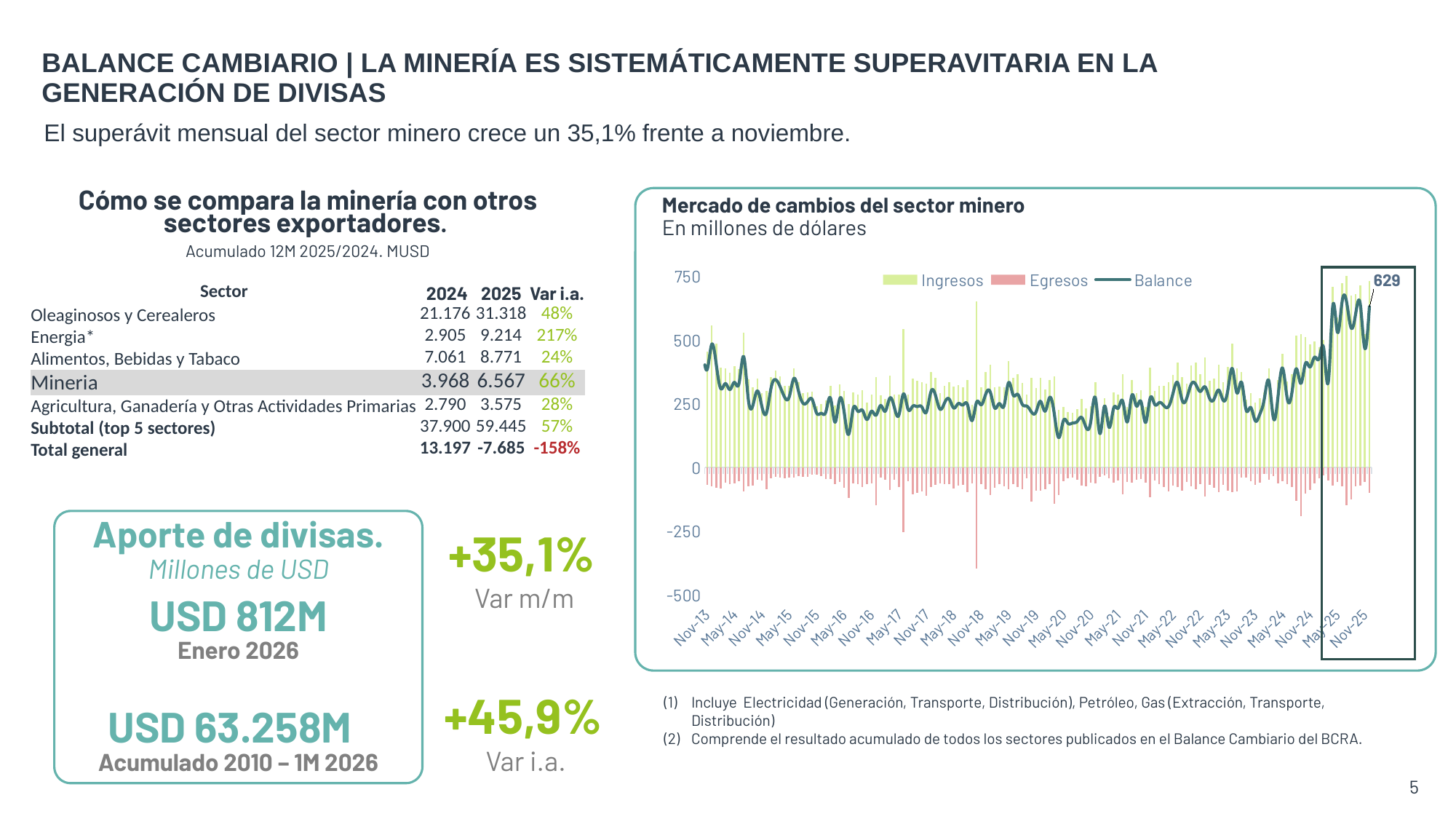

BALANCE CAMBIARIO | LA MINERÍA ES SISTEMÁTICAMENTE SUPERAVITARIA EN LA GENERACIÓN DE DIVISAS

El superávit mensual del sector minero crece un 35,1% frente a noviembre.
Cómo se compara la minería con otros sectores exportadores.
Acumulado 12M 2025/2024. MUSD

Mercado de cambios del sector minero
En millones de dólares

### Chart

| Category | Ingresos | Egresos | Balance |
|---|---|---|---|
| 37622 | 24.790775 | -2.741535 | 22.04924 |
| 37653 | 21.0229218293 | -1.9348039309999998 | 19.0881178983 |
| 37681 | 20.8653243209 | -2.9442884771 | 17.921035843800002 |
| 37712 | 33.9105630013 | -3.8920766751 | 30.018486326199998 |
| 37742 | 31.931552175700002 | -3.4760600244999993 | 28.4554921512 |
| 37773 | 34.8411639813 | -2.702525989 | 32.1386379923 |
| 37803 | 31.530512617 | -2.4761730209999997 | 29.054339596 |
| 37834 | 23.870281984899997 | -5.065897281500001 | 18.804384703399997 |
| 37865 | 14.099171679200001 | -3.3284904322 | 10.770681247 |
| 37895 | 33.9803203632 | -12.2176296591 | 21.762690704100002 |
| 37926 | 25.384994973999998 | -5.267650908099999 | 20.1173440659 |
| 37956 | 44.3213135762 | -16.457753679 | 27.8635598972 |
| 37987 | 52.280913993599995 | -9.3300067797 | 42.950907213899995 |
| 38018 | 48.491024276599994 | -15.771759559800001 | 32.71926471679999 |
| 38047 | 48.3525360758 | -8.409520650600001 | 39.9430154252 |
| 38078 | 55.3756959789 | -9.263066353700001 | 46.1126296252 |
| 38108 | 64.7803324247 | -15.6263233355 | 49.1540090892 |
| 38139 | 58.9756206113 | -8.632739821000001 | 50.3428807903 |
| 38169 | 52.804382671300004 | -4.8961542842 | 47.9082283871 |
| 38200 | 47.4826933697 | -3.7111417223 | 43.7715516474 |
| 38231 | 56.6398168424 | -6.3386309124 | 50.30118593 |
| 38261 | 44.8172147228 | -5.2907060406 | 39.5265086822 |
| 38292 | 52.9037662061 | -7.4414809476 | 45.4622852585 |
| 38322 | 56.3982030858 | -4.6652985423999995 | 51.7329045434 |
| 38353 | 59.855786634000005 | -5.4457461411 | 54.4100404929 |
| 38384 | 47.3505180036 | -6.7150848273 | 40.6354331763 |
| 38412 | 56.443166084299996 | -4.604104223799999 | 51.839061860499996 |
| 38443 | 50.0528311108 | -7.0114549256 | 43.0413761852 |
| 38473 | 168.4115750573 | -7.109172508 | 161.3024025493 |
| 38504 | 82.294563717 | -4.394633754799999 | 77.8999299622 |
| 38534 | 79.41346325580001 | -6.3464343893 | 73.06702886650001 |
| 38565 | 75.8014451553 | -5.8977796936999995 | 69.9036654616 |
| 38596 | 75.4033401275 | -35.349788874299996 | 40.053551253200006 |
| 38626 | 71.795449059 | -5.2041592491 | 66.5912898099 |
| 38657 | 83.0940297763 | -11.213037765700001 | 71.88099201060001 |
| 38687 | 83.17327225999999 | -5.644293351 | 77.52897890899999 |
| 38718 | 92.08991731050001 | -8.058506390999998 | 84.03141091950002 |
| 38749 | 69.933269367 | -6.7842630334 | 63.14900633359999 |
| 38777 | 95.6192529909 | -10.3960029153 | 85.22325007559999 |
| 38808 | 93.4445113626 | -6.8019763950000005 | 86.6425349676 |
| 38838 | 152.471966309 | -8.695214345999998 | 143.776751963 |
| 38869 | 102.4958458812 | -7.771205096299999 | 94.7246407849 |
| 38899 | 112.9920694649 | -16.4649128428 | 96.5271566221 |
| 38930 | 143.34087047740002 | -21.2800927051 | 122.06077777230001 |
| 38961 | 83.7854879186 | -20.5133683289 | 63.2721195897 |
| 38991 | 124.65169681820001 | -15.5918575972 | 109.059839221 |
| 39022 | 140.7775011592 | -16.414122061900002 | 124.3633790973 |
| 39052 | 137.08571192649998 | -17.3443463698 | 119.74136555669998 |
| 39083 | 121.6782014749 | -8.7728870843 | 112.90531439060001 |
| 39114 | 119.2435034455 | -14.829647716 | 104.4138557295 |
| 39142 | 119.1756387961 | -16.143054877799997 | 103.0325839183 |
| 39173 | 162.9903190312 | -15.2949683596 | 147.69535067159998 |
| 39203 | 324.8695072094 | -18.5266954991 | 306.3428117103 |
| 39234 | 217.60384717310004 | -20.928451336099997 | 196.67539583700005 |
| 39264 | 136.6329493804 | -13.775276440999999 | 122.85767293939999 |
| 39295 | 227.8922364913 | -29.464849583 | 198.4273869083 |
| 39326 | 150.98015380989997 | -23.6052256699 | 127.37492813999998 |
| 39356 | 195.07093483309998 | -26.132015553 | 168.93891928009998 |
| 39387 | 207.04897982890003 | -19.295911267999998 | 187.75306856090003 |
| 39417 | 197.19806656999998 | -23.87602772 | 173.32203884999998 |
| 39448 | 241.21849769 | -15.42248309 | 225.79601459999998 |
| 39479 | 210.55299284 | -18.00528957 | 192.54770327 |
| 39508 | 191.76072638999997 | -15.38177581 | 176.37895057999998 |
| 39539 | 220.3285561 | -24.41103441 | 195.91752169 |
| 39569 | 225.42706230000002 | -33.58102787999999 | 191.84603442000002 |
| 39600 | 210.07071166 | -23.78955911 | 186.28115255 |
| 39630 | 241.51926726999994 | -21.86866272 | 219.65060454999994 |
| 39661 | 250.87923733000002 | -13.363118489999998 | 237.51611884000002 |
| 39692 | 208.87960527 | -18.231237359999998 | 190.64836791000002 |
| 39722 | 217.05305567 | -18.314536420000003 | 198.73851925 |
| 39753 | 218.55939779 | -15.713641489999999 | 202.8457563 |
| 39783 | 262.4187660300001 | -16.8455232 | 245.57324283000008 |
| 39814 | 158.31355892000002 | -16.05992581 | 142.25363311 |
| 39845 | 169.93814819000002 | -21.19073327 | 148.74741492 |
| 39873 | 188.95576747 | -11.60686584 | 177.34890163 |
| 39904 | 156.43714577 | -20.047013479999997 | 136.39013229 |
| 39934 | 159.97088526000002 | -20.38707765 | 139.58380761 |
| 39965 | 141.5672857 | -17.95071978 | 123.61656592000001 |
| 39995 | 198.46847800999998 | -17.858515130000004 | 180.60996287999998 |
| 40026 | 189.80101731 | -19.18607491 | 170.6149424 |
| 40057 | 177.88299204000003 | -13.576863359999999 | 164.30612868000003 |
| 40087 | 168.31278655999998 | -17.51782758 | 150.79495898 |
| 40118 | 203.57078572999998 | -17.748244259999996 | 185.82254146999998 |
| 40148 | 210.14227947 | -15.706784879999999 | 194.43549459000002 |
| 40179 | 222.67880960999997 | -18.731462309999998 | 203.9473473 |
| 40210 | 195.98273715000002 | -19.885171070000002 | 176.09756608 |
| 40238 | 225.13639380999996 | -19.13044741 | 206.00594639999997 |
| 40269 | 233.23702481 | -22.546709370000002 | 210.69031544 |
| 40299 | 294.66209220999997 | -20.72502552 | 273.93706669 |
| 40330 | 292.92094499 | -19.63616613 | 273.28477886 |
| 40360 | 233.74202341000003 | -19.07734212 | 214.66468129000003 |
| 40391 | 330.99780821999997 | -25.4641222 | 305.53368601999995 |
| 40422 | 276.44279214 | -17.236557960000003 | 259.20623417999997 |
| 40452 | 365.12403364 | -23.40126325 | 341.72277039 |
| 40483 | 285.74670226999996 | -14.833785820000001 | 270.91291644999995 |
| 40513 | 365.78811275 | -30.80975316 | 334.97835958999997 |
| 40544 | 303.44061844 | -14.00132081 | 289.43929763 |
| 40575 | 363.11777595999996 | -19.25295049 | 343.86482546999997 |
| 40603 | 326.44067879000005 | -19.01206328 | 307.42861551000004 |
| 40634 | 562.9869538300001 | -21.855625689999997 | 541.13132814 |
| 40664 | 414.71915636 | -21.27805789 | 393.44109847 |
| 40695 | 460.19296823 | -19.45152566 | 440.74144257 |
| 40725 | 396.62377388000004 | -18.2431818 | 378.38059208000004 |
| 40756 | 483.14712244 | -24.428267369999997 | 458.71885506999996 |
| 40787 | 419.13086724000004 | -26.964576270000002 | 392.16629097000003 |
| 40817 | 436.49260148999997 | -20.43306352 | 416.05953796999995 |
| 40848 | 522.5228517600001 | -45.43025821 | 477.0925935500001 |
| 40878 | 633.8522281300001 | -60.716172349999994 | 573.1360557800001 |
| 40909 | 499.11206289 | -48.12632157 | 450.98574132 |
| 40940 | 516.19887239 | -27.45989706 | 488.73897533 |
| 40969 | 666.5514475699999 | -65.20476025 | 601.3466873199999 |
| 41000 | 480.21089315 | -92.70647965 | 387.5044135 |
| 41030 | 729.04155447 | -50.44499394 | 678.59656053 |
| 41061 | 757.1863410699999 | -54.17139108999999 | 703.0149499799999 |
| 41091 | 495.9173003 | -48.84899904 | 447.06830126 |
| 41122 | 771.59044613 | -82.52014331999999 | 689.07030281 |
| 41153 | 548.50726828 | -42.656191879999994 | 505.85107639999995 |
| 41183 | 816.846633 | -71.89589979 | 744.95073321 |
| 41214 | 783.62382031 | -54.47340786 | 729.1504124500001 |
| 41244 | 852.11382553 | -98.04344065 | 754.07038488 |
| 41275 | 706.3458981900001 | -100.60392180999999 | 605.7419763800001 |
| 41306 | 547.35246469 | -66.3673348 | 480.98512989000005 |
| 41334 | 659.7897693199999 | -100.65485170999999 | 559.1349176099999 |
| 41365 | 689.8911816699999 | -85.80004241 | 604.0911392599999 |
| 41395 | 656.90785983 | -96.64914224 | 560.2587175900001 |
| 41426 | 563.3968540799999 | -78.75796967999999 | 484.63888439999994 |
| 41456 | 663.34180632 | -81.67085614 | 581.6709501800001 |
| 41487 | 549.5981425 | -70.95464286000002 | 478.64349963999996 |
| 41518 | 583.0490164 | -72.48301945 | 510.56599695 |
| 41548 | 529.10373953 | -72.11910556999999 | 456.98463396 |
| 41579 | 452.44756639999997 | -69.96027636 | 382.48729003999995 |
| 41609 | 554.55924975 | -73.52817733999998 | 481.0310724100001 |
| 41640 | 485.7612568800001 | -81.65663366 | 404.10462322000006 |
| 41671 | 391.86818021 | -83.67308435 | 308.19509586 |
| 41699 | 387.307184 | -59.520656009999996 | 327.78652799 |
| 41730 | 370.65397915000005 | -66.04325542 | 304.6107237300001 |
| 41760 | 395.9932822 | -63.24866605 | 332.74461615 |
| 41791 | 383.41332404 | -54.13348735 | 329.27983669 |
| 41821 | 527.52916626 | -93.61371548999999 | 433.91545077 |
| 41852 | 343.59800765999995 | -73.57072613 | 270.02728153 |
| 41883 | 312.80689001999997 | -71.93152156000001 | 240.87536845999995 |
| 41913 | 348.17548543 | -49.121114840000004 | 299.05437058999996 |
| 41944 | 289.66129562000003 | -51.379545369999995 | 238.28175025000004 |
| 41974 | 298.37189384000004 | -85.58455728999999 | 212.78733655000005 |
| 42005 | 353.06189354 | -42.57885744 | 310.48303610000005 |
| 42036 | 380.34819225 | -37.15629747 | 343.19189478 |
| 42064 | 354.843806 | -39.75715425 | 315.08665175 |
| 42095 | 317.68875799 | -44.10472703 | 273.58403096 |
| 42125 | 318.34660713 | -41.39414899 | 276.95245814 |
| 42156 | 387.46795172000003 | -39.55441279000001 | 347.91353893 |
| 42186 | 334.20962145000004 | -34.78097932 | 299.42864213000007 |
| 42217 | 290.20829697999994 | -39.114196299999996 | 251.09410067999994 |
| 42248 | 294.64106274 | -37.93048042999999 | 256.71058231 |
| 42278 | 296.37012173 | -30.26232878 | 266.10779295 |
| 42309 | 240.09435026 | -28.60178095 | 211.49256931 |
| 42339 | 246.59595744 | -35.33077128 | 211.26518616 |
| 42370 | 262.47577747 | -45.41265973 | 217.06311774000002 |
| 42401 | 318.91737216999996 | -47.259400940000006 | 271.65797122999993 |
| 42430 | 242.01768956 | -65.3520858 | 176.66560376 |
| 42461 | 324.07020718 | -58.038631280000004 | 266.0315759 |
| 42491 | 298.43410489999997 | -81.46819027 | 216.96591463 |
| 42522 | 248.36505887 | -119.55895582 | 128.80610305000002 |
| 42552 | 293.27026983 | -62.70841076000001 | 230.56185907000003 |
| 42583 | 285.17133819 | -65.60223237000001 | 219.56910581999995 |
| 42614 | 301.8371295 | -78.45080082000001 | 223.38632868 |
| 42644 | 253.3392736 | -66.25528264 | 187.08399096 |
| 42675 | 283.40649665999996 | -63.99630877 | 219.41018788999997 |
| 42705 | 354.16881641000003 | -149.94171513999999 | 204.22710127000005 |
| 42736 | 281.68300314 | -39.67880102 | 242.00420211999997 |
| 42767 | 267.41722291 | -47.838410870000004 | 219.57881204 |
| 42795 | 359.21690944 | -88.36397541 | 270.85293403000003 |
| 42826 | 283.53828207 | -49.24733839000001 | 234.29094367999997 |
| 42856 | 283.94472002 | -78.72492184999999 | 205.21979817 |
| 42887 | 542.77681635 | -255.45929811 | 287.31751824 |
| 42917 | 283.48536540000003 | -56.041114470000004 | 227.44425093000004 |
| 42948 | 346.25165391 | -107.4723585 | 238.77929541000003 |
| 42979 | 339.81448803 | -101.98125093 | 237.83323710000002 |
| 43009 | 332.04945966 | -95.36986356999999 | 236.67959609000002 |
| 43040 | 327.31030660000005 | -111.26166238999998 | 216.04864421000008 |
| 43070 | 372.31525994 | -76.76348086 | 295.55177907999996 |
| 43101 | 350.826969 | -68.50698250999999 | 282.31998649 |
| 43132 | 290.94582914999995 | -63.29242223 | 227.65340691999995 |
| 43160 | 319.00925062 | -66.31411853 | 252.69513209 |
| 43191 | 333.17373399 | -66.11666704000001 | 267.05706695000003 |
| 43221 | 316.74781296000003 | -84.50235015000001 | 232.24546281000002 |
| 43252 | 322.03835605 | -72.42817537 | 249.61018067999998 |
| 43282 | 313.48789340999997 | -69.63390686 | 243.85398654999997 |
| 43313 | 342.05301102 | -96.47232403999999 | 245.58068698 |
| 43344 | 245.10906171999997 | -62.36335688 | 182.74570483999997 |
| 43374 | 651.1693242599999 | -396.59755003000004 | 254.5717742299999 |
| 43405 | 312.15390179 | -67.66126711 | 244.49263468000004 |
| 43435 | 372.61782225999997 | -86.12290655 | 286.49491571 |
| 43466 | 402.55723739 | -108.27961155999999 | 294.27762583000003 |
| 43497 | 313.4729765 | -81.81214691 | 231.66082959000002 |
| 43525 | 315.916695 | -66.25060284 | 249.66609216 |
| 43556 | 314.05691482 | -73.54185047 | 240.51506435 |
| 43586 | 416.92490198999997 | -85.6490498 | 331.27585218999997 |
| 43617 | 349.45932853 | -65.79513702 | 283.66419151 |
| 43647 | 363.90987394 | -78.06669269 | 285.84318125000004 |
| 43678 | 331.61177390999995 | -84.97991142999999 | 246.63186247999997 |
| 43709 | 283.44399371 | -43.80047348 | 239.64352022999998 |
| 43739 | 351.356055 | -134.51904732 | 216.83700768000003 |
| 43770 | 309.69197098 | -93.42837879999999 | 216.26359218000002 |
| 43800 | 351.17958980000003 | -92.89353985 | 258.28604995 |
| 43831 | 304.86579845999995 | -85.15663216 | 219.70916629999994 |
| 43862 | 341.03982379 | -67.61587424 | 273.42394955000003 |
| 43891 | 354.86927447000005 | -143.89321996 | 210.97605451000004 |
| 43922 | 225.2611696 | -109.14015275 | 116.12101684999999 |
| 43952 | 236.18101508 | -54.143412420000004 | 182.03760266 |
| 43983 | 215.83361456 | -43.5052827 | 172.32833186 |
| 44013 | 214.26404512 | -41.20703364 | 173.05701148 |
| 44044 | 228.35357033 | -49.47098625 | 178.88258408 |
| 44075 | 266.91183667 | -71.7016391 | 195.21019757000002 |
| 44105 | 230.45844405999998 | -75.37832581999999 | 155.08011824 |
| 44136 | 238.42026784000004 | -59.40710767 | 179.01316017000005 |
| 44166 | 334.71295689 | -62.4525829 | 272.26037399 |
| 44197 | 168.27326841 | -36.46211243 | 131.81115598 |
| 44228 | 270.68423531 | -31.26300522 | 239.42123009000002 |
| 44256 | 198.54661745999996 | -42.18669808 | 156.35991937999995 |
| 44287 | 292.91622821000004 | -61.814171339999994 | 231.10205687000004 |
| 44317 | 283.7698242000001 | -52.29606106 | 231.47376314000007 |
| 44348 | 365.12640426 | -105.94010889 | 259.18629537000004 |
| 44378 | 236.068614 | -58.67758336 | 177.39103064 |
| 44409 | 343.20308652 | -60.982797989999995 | 282.22028853 |
| 44440 | 289.78613629999995 | -50.03589206 | 239.75024423999994 |
| 44470 | 303.21710688999997 | -46.08942828 | 257.12767861 |
| 44501 | 236.09853571000002 | -60.573010239999995 | 175.52552547000002 |
| 44531 | 389.05292101 | -118.62618307 | 270.42673793999995 |
| 44562 | 297.98869024 | -51.370721939999996 | 246.61796829999997 |
| 44593 | 318.57993305 | -65.16331612 | 253.41661693000003 |
| 44621 | 319.30994179000004 | -77.9499619 | 241.35997989000003 |
| 44652 | 332.75165498 | -95.40758195000001 | 237.34407303 |
| 44682 | 361.8229098 | -72.60995303 | 289.21295677 |
| 44713 | 410.556819 | -78.58548936 | 331.97132964 |
| 44743 | 354.39737076 | -91.76991281999999 | 262.62745794 |
| 44774 | 328.6801382 | -58.757541659999994 | 269.92259654 |
| 44805 | 399.19760195 | -73.67152871 | 325.52607323999996 |
| 44835 | 411.649685 | -87.32546678 | 324.32421822 |
| 44866 | 363.54671965000006 | -66.4214463 | 297.12527335000004 |
| 44896 | 430.784103 | -115.55297551000001 | 315.23112749 |
| 44927 | 339.360467 | -69.02000215999999 | 270.34046484000004 |
| 44958 | 347.681631 | -80.00555325 | 267.67607775 |
| 44986 | 400.51061309999994 | -98.06376044 | 302.44685265999993 |
| 45017 | 332.50448402999996 | -70.47217711 | 262.03230691999994 |
| 45047 | 392.83053593 | -92.06468398999999 | 300.76585194 |
| 45078 | 483.42443026 | -96.90740557 | 386.51702469 |
| 45108 | 386.37538632999997 | -95.26957981999999 | 291.10580651 |
| 45139 | 373.60922929000003 | -40.11028314 | 333.49894615000005 |
| 45170 | 265.309667 | -40.03724387 | 225.27242313 |
| 45200 | 289.25683109000005 | -54.6472629 | 234.60956819000006 |
| 45231 | 252.952585 | -70.36633314 | 182.58625186 |
| 45261 | 269.5847096 | -62.10991215999999 | 207.47479744 |
| 45292 | 293.07229026 | -25.092210820000002 | 267.98007944 |
| 45323 | 388.411791 | -50.67679115999999 | 337.73499984 |
| 45352 | 227.61775606 | -36.00440478 | 191.61335128000002 |
| 45383 | 341.65131643 | -64.3250252 | 277.32629123000004 |
| 45413 | 444.29397064000005 | -55.722641859999996 | 388.57132878000004 |
| 45444 | 336.55833133000004 | -66.18325851 | 270.37507282 |
| 45474 | 364.85549207 | -76.50856764 | 288.34692443000006 |
| 45505 | 517.21909268 | -130.89312041000002 | 386.32597226999997 |
| 45536 | 521.2040073700001 | -192.72047606 | 328.4835313100001 |
| 45566 | 508.85904356 | -102.22329309999999 | 406.63575046 |
| 45597 | 482.83274544 | -90.11265577000002 | 392.72008967 |
| 45627 | 494.47817527999996 | -63.05629696 | 431.42187831999996 |
| 45658 | 470.02348844 | -43.31068831 | 426.71280013 |
| 45689 | 498.75957539999996 | -33.297383329999995 | 465.46219206999996 |
| 45717 | 385.79251624 | -51.908907740000004 | 333.8836085 |
| 45748 | 706.72794846 | -73.01675756 | 633.7111909 |
| 45778 | 586.2151163 | -56.924694530000004 | 529.29042177 |
| 45809 | 721.73231897 | -75.71848277 | 646.0138362 |
| 45839 | 799.10890748 | -150.2234561 | 648.88545138 |
| 45870 | 673.64661265 | -127.15977685 | 546.4868358 |
| 45901 | 677.4635471999999 | -75.72615318999999 | 601.7373940099999 |
| 45931 | 711.8128038199999 | -72.29134153 | 639.5214622899999 |
| 45962 | 522.76397651 | -56.93829218 | 465.82568433 |
| 45992 | 728.91481072 | -99.61481504 | 629.2999956799999 |
| Sector | 2024 | 2025 | Var i.a. |
| --- | --- | --- | --- |
| Oleaginosos y Cerealeros | 21.176 | 31.318 | 48% |
| Energia\* | 2.905 | 9.214 | 217% |
| Alimentos, Bebidas y Tabaco | 7.061 | 8.771 | 24% |
| Mineria | 3.968 | 6.567 | 66% |
| Agricultura, Ganadería y Otras Actividades Primarias | 2.790 | 3.575 | 28% |
| Subtotal (top 5 sectores) | 37.900 | 59.445 | 57% |
| Total general | 13.197 | -7.685 | -158% |
Aporte de divisas. Millones de USD
USD 812M
Enero 2026
USD 63.258M
Acumulado 2010 – 1M 2026

+35,1%
 Var m/m
+45,9%
 Var i.a.
Incluye  Electricidad (Generación, Transporte, Distribución), Petróleo, Gas (Extracción, Transporte, Distribución)
Comprende el resultado acumulado de todos los sectores publicados en el Balance Cambiario del BCRA.